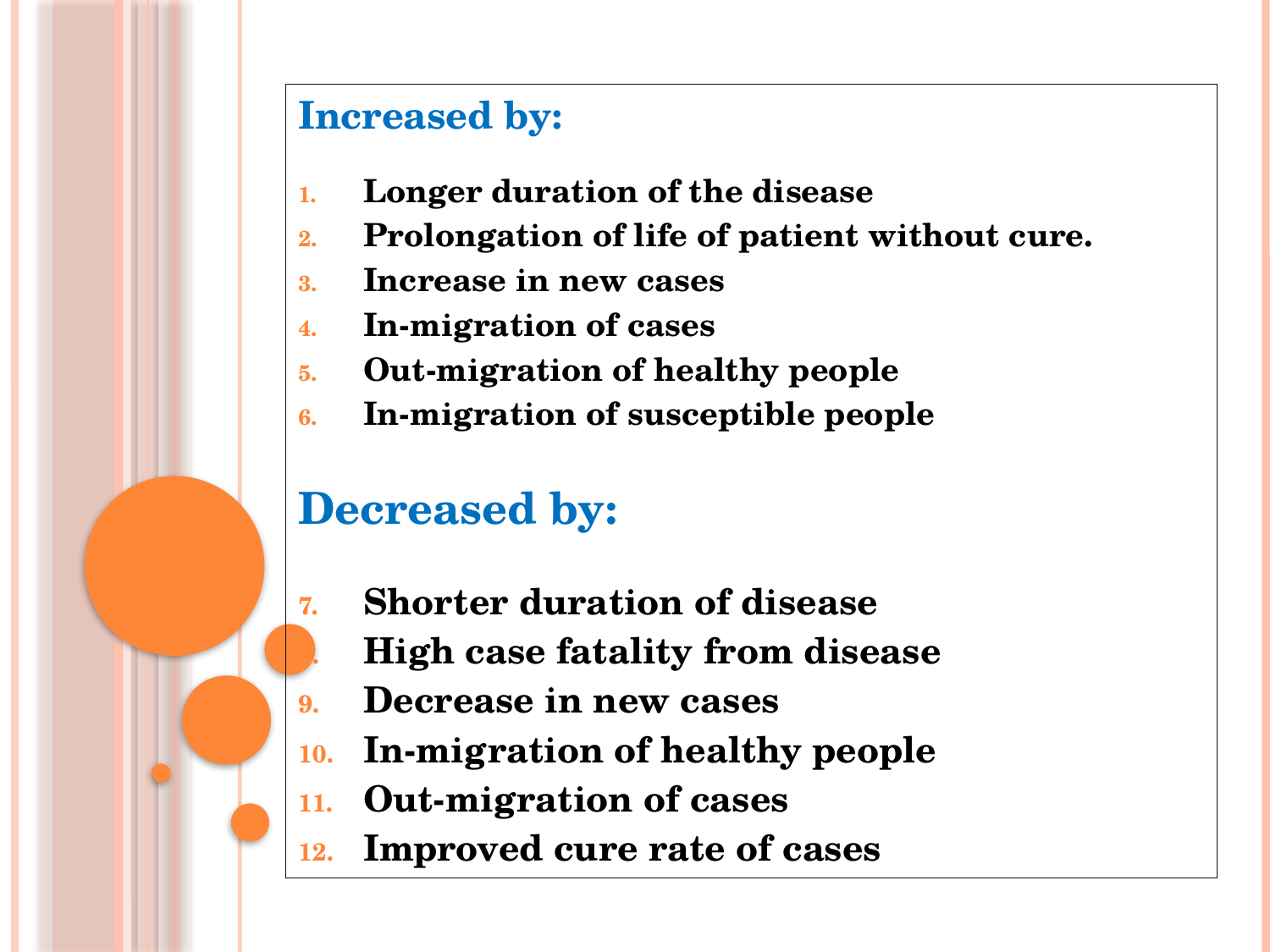

Increased by:

Longer duration of the disease
Prolongation of life of patient without cure.
Increase in new cases
In-migration of cases
Out-migration of healthy people
In-migration of susceptible people

Decreased by:

Shorter duration of disease
High case fatality from disease
Decrease in new cases
In-migration of healthy people
Out-migration of cases
Improved cure rate of cases